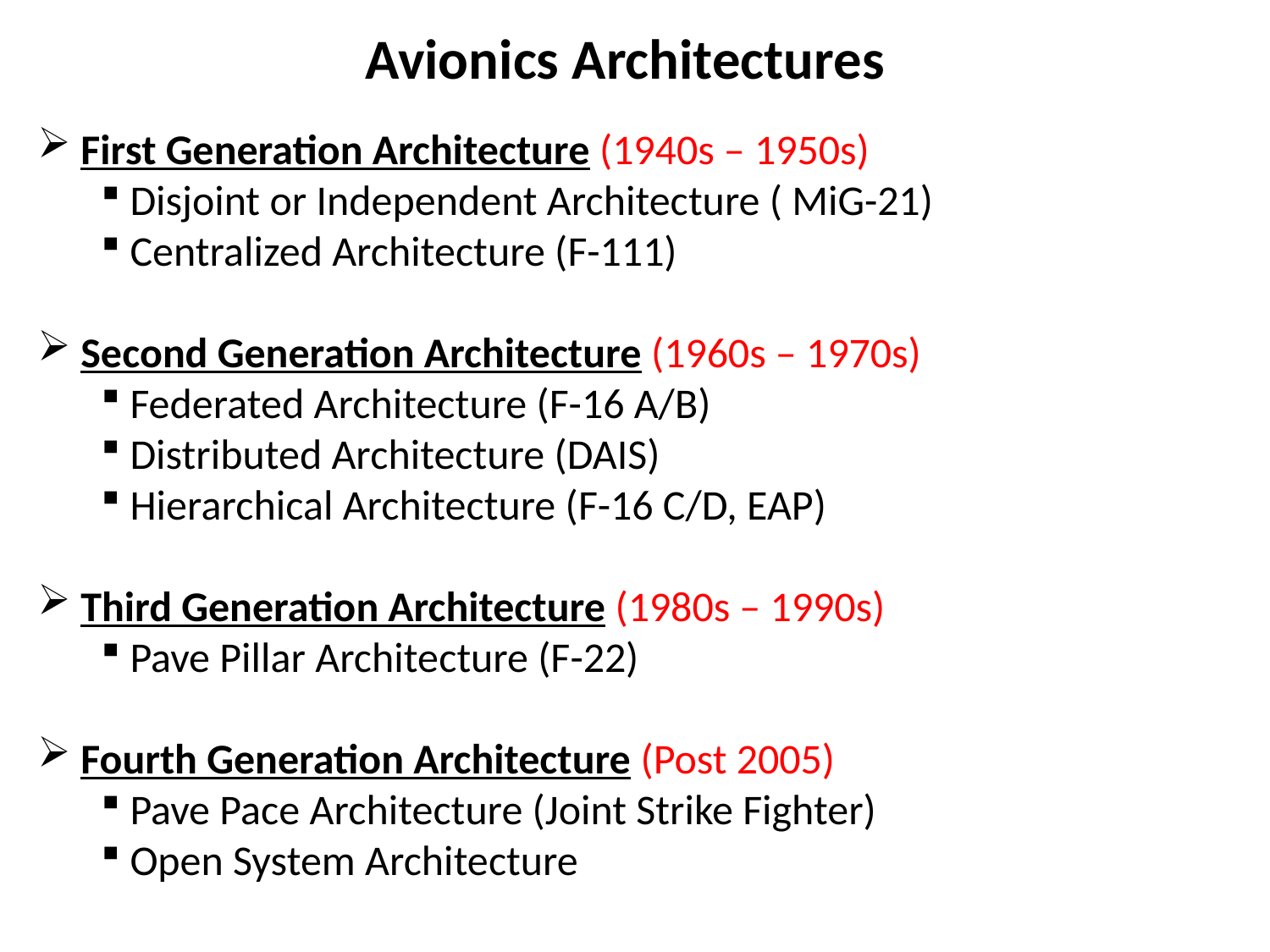

# Avionics Architectures
 First Generation Architecture (1940s – 1950s)
 Disjoint or Independent Architecture ( MiG-21)
 Centralized Architecture (F-111)

 Second Generation Architecture (1960s – 1970s)
 Federated Architecture (F-16 A/B)
 Distributed Architecture (DAIS)
 Hierarchical Architecture (F-16 C/D, EAP)

 Third Generation Architecture (1980s – 1990s)
 Pave Pillar Architecture (F-22)

 Fourth Generation Architecture (Post 2005)
 Pave Pace Architecture (Joint Strike Fighter)
 Open System Architecture